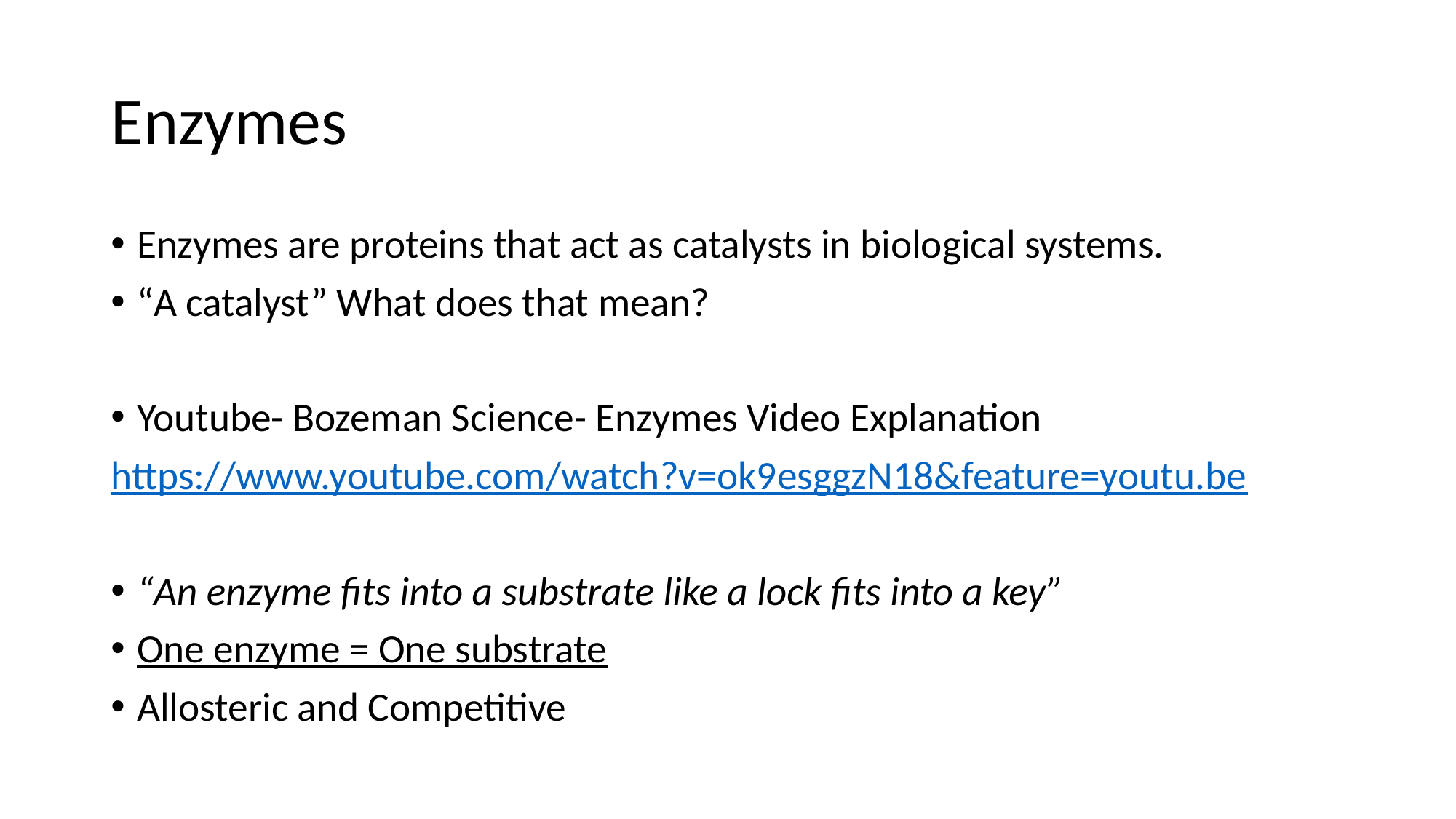

# Enzymes
Enzymes are proteins that act as catalysts in biological systems.
“A catalyst” What does that mean?

Youtube- Bozeman Science- Enzymes Video Explanation
https://www.youtube.com/watch?v=ok9esggzN18&feature=youtu.be

“An enzyme fits into a substrate like a lock fits into a key”
One enzyme = One substrate
Allosteric and Competitive